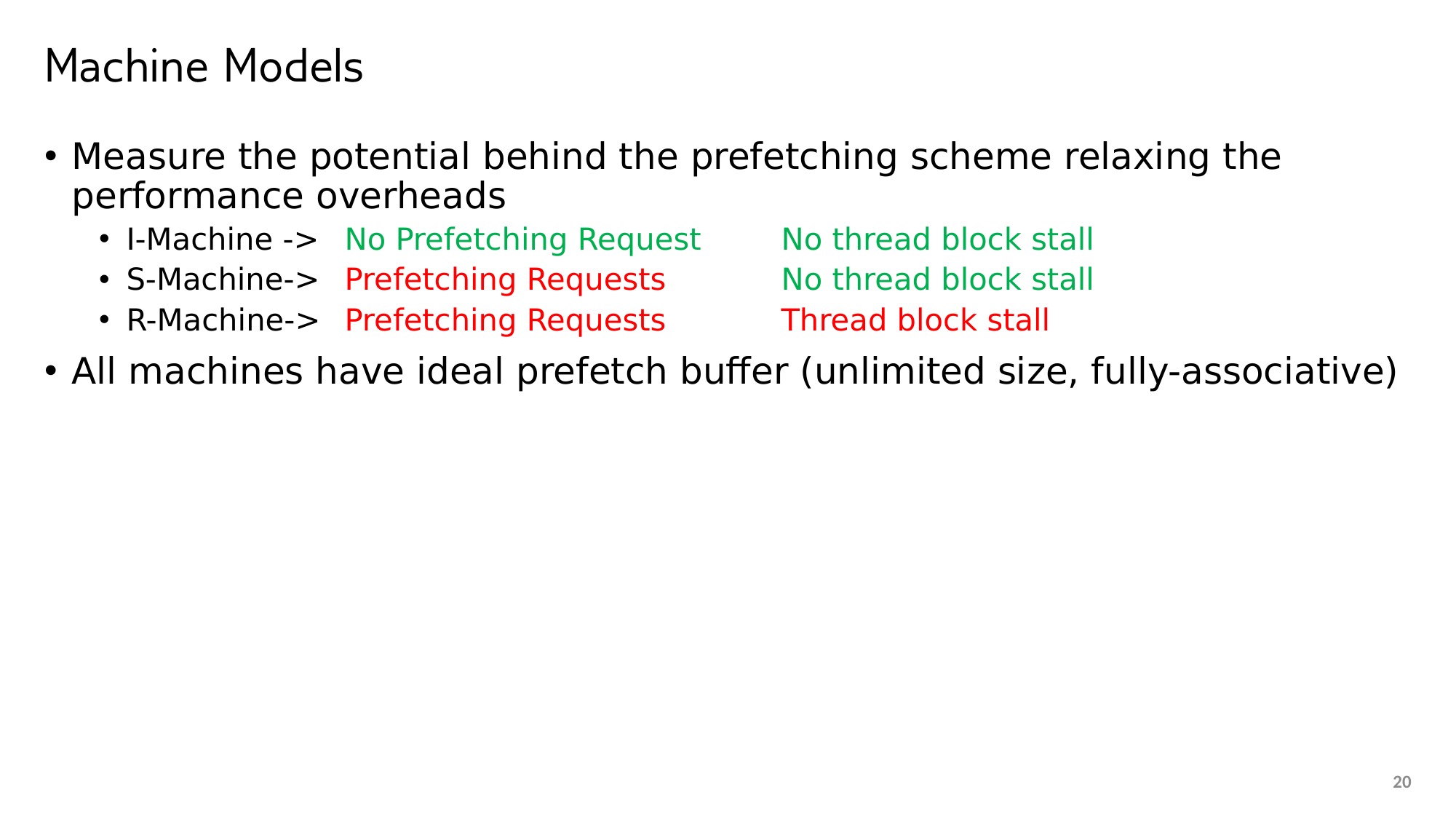

# Machine Models
Measure the potential behind the prefetching scheme relaxing the performance overheads
I-Machine -> 	No Prefetching Request	No thread block stall
S-Machine->	Prefetching Requests		No thread block stall
R-Machine->	Prefetching Requests		Thread block stall
All machines have ideal prefetch buffer (unlimited size, fully-associative)
20